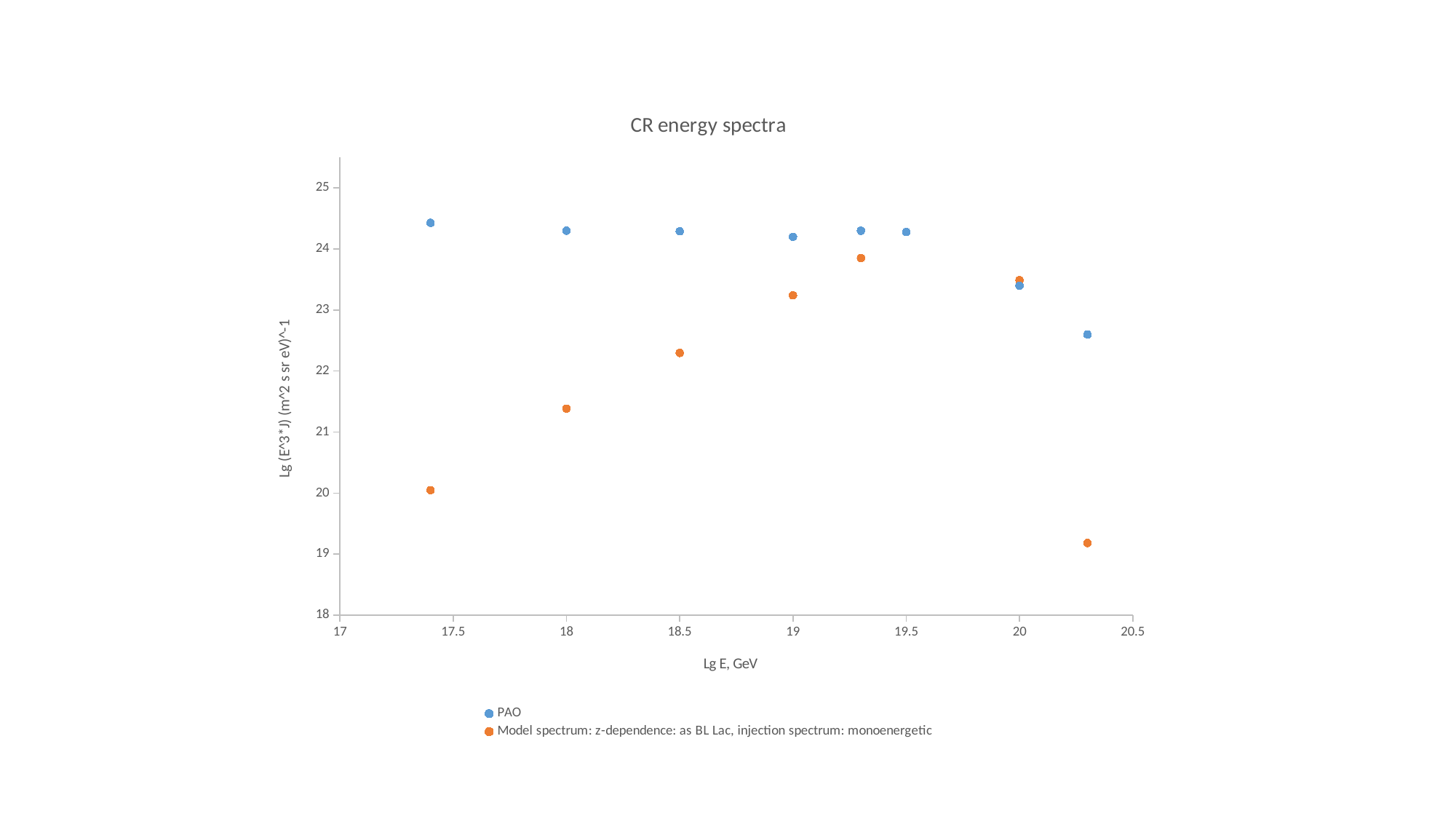

### Chart: CR energy spectra

| Category |  |  |
|---|---|---|